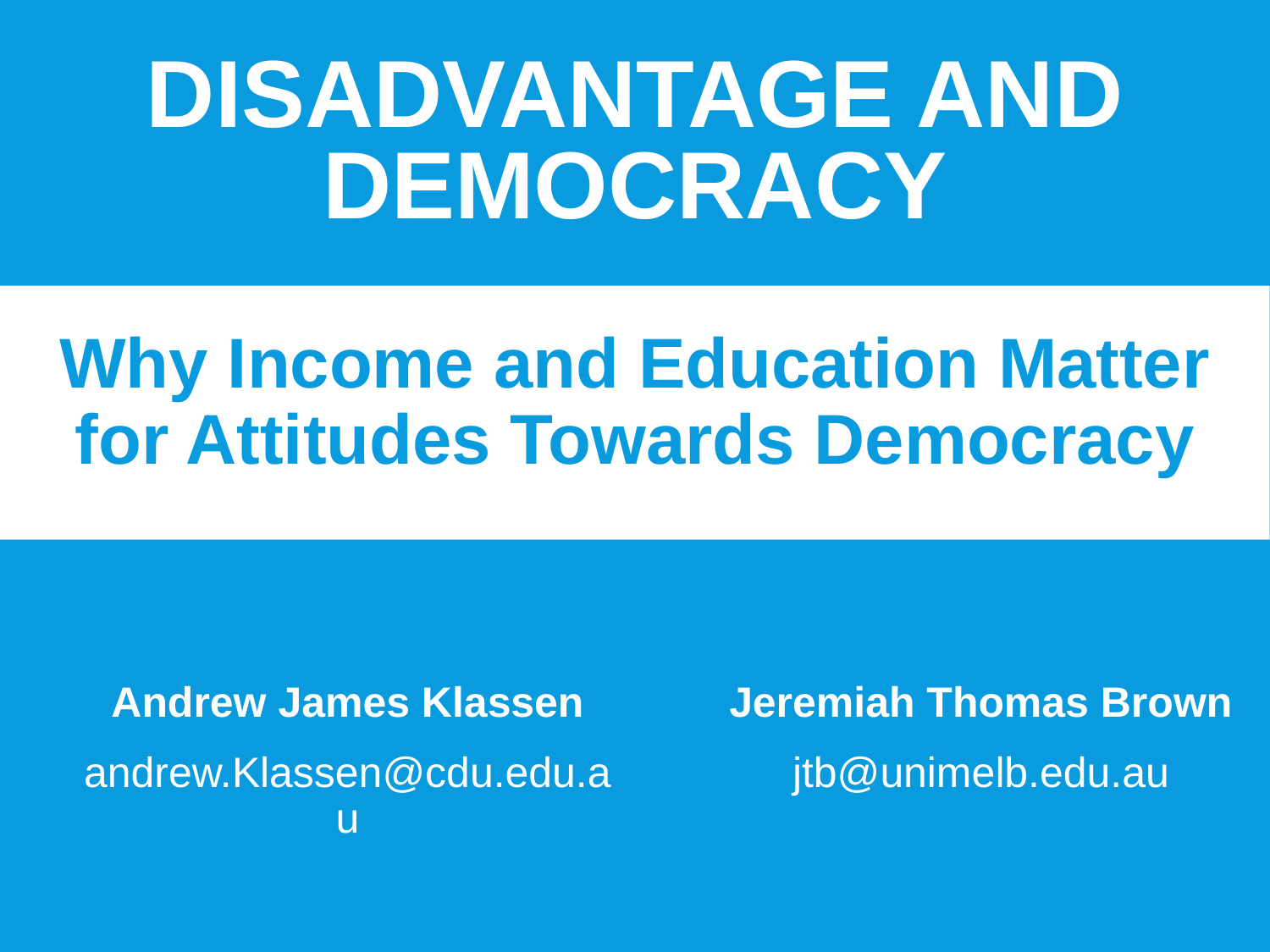

# Disadvantage and Democracy
Why Income and Education Matter for Attitudes Towards Democracy
Andrew James Klassen
andrew.Klassen@cdu.edu.au
Jeremiah Thomas Brown
jtb@unimelb.edu.au